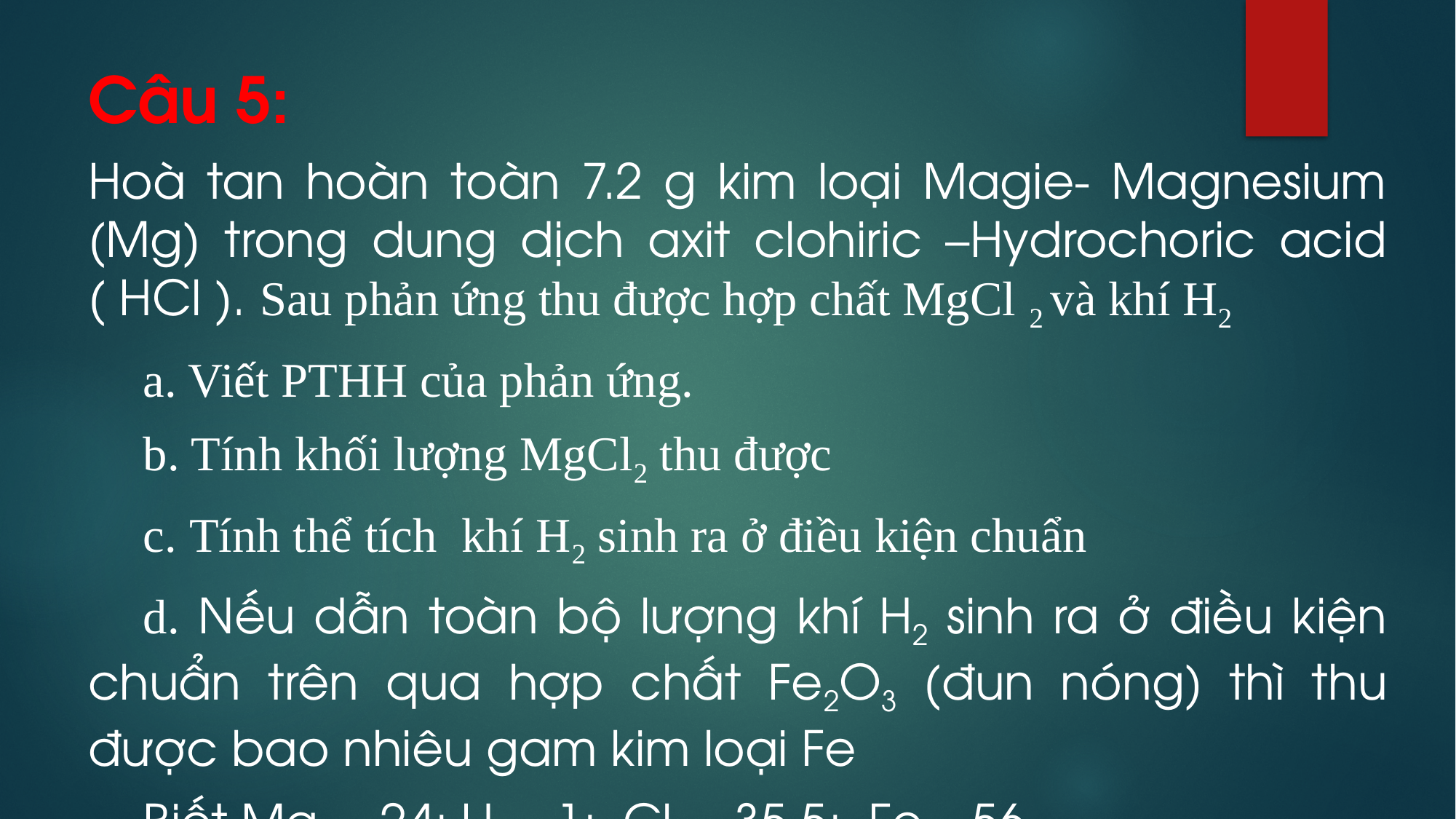

# Câu 5:
Hoà tan hoàn toàn 7.2 g kim loại Magie- Magnesium (Mg) trong dung dịch axit clohiric –Hydrochoric acid ( HCl ). Sau phản ứng thu được hợp chất MgCl 2 và khí H2
a. Viết PTHH của phản ứng.
b. Tính khối lượng MgCl2 thu được
c. Tính thể tích  khí H2 sinh ra ở điều kiện chuẩn
d. Nếu dẫn toàn bộ lượng khí H­2 sinh ra ở điều kiện chuẩn trên qua hợp chất Fe2O3 (đun nóng) thì thu được bao nhiêu gam kim loại Fe
Biết Mg = 24; H = 1;  Cl = 35,5;  Fe= 56